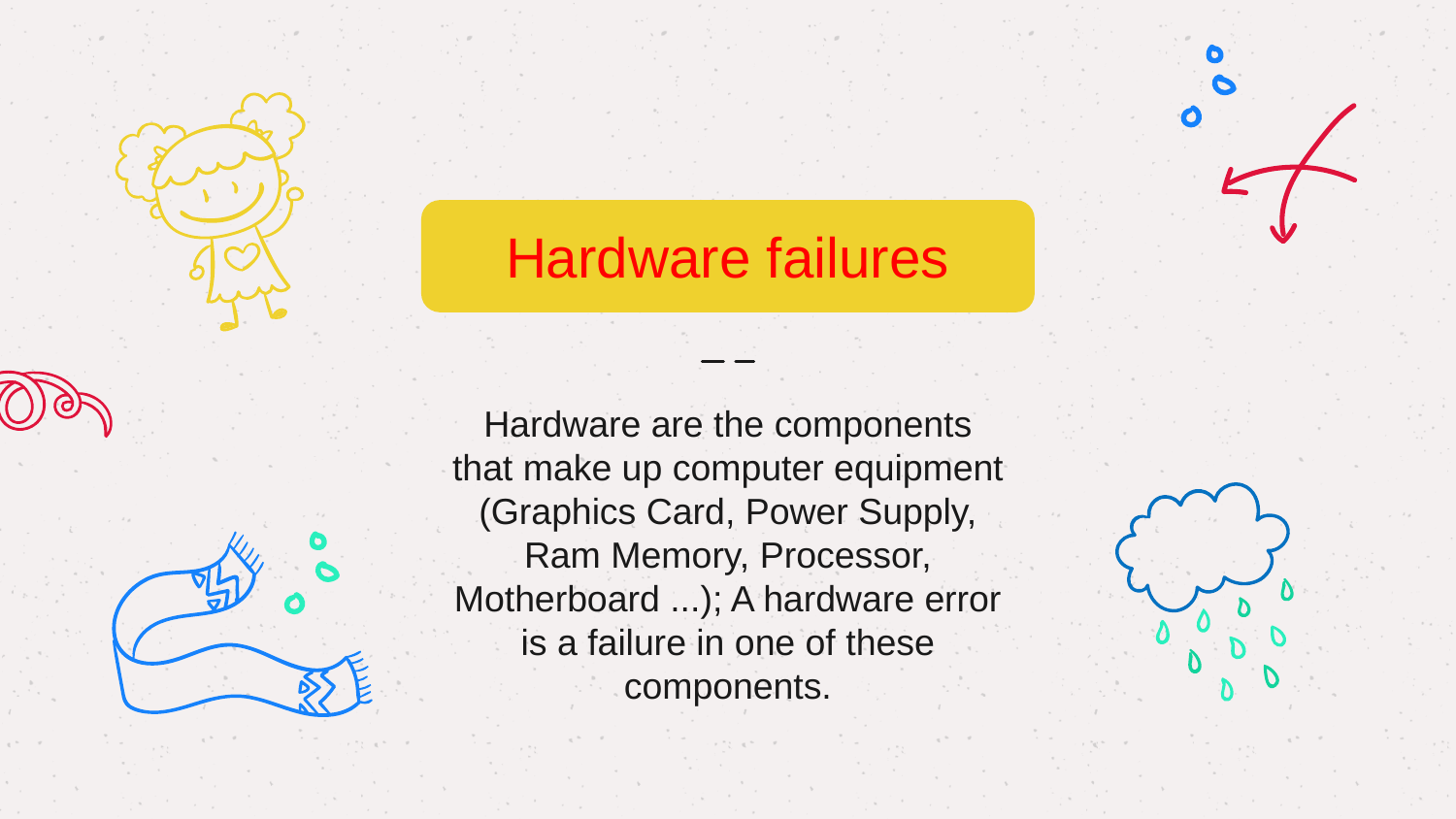

# Hardware failures
Hardware are the components that make up computer equipment (Graphics Card, Power Supply, Ram Memory, Processor, Motherboard ...); A hardware error is a failure in one of these components.